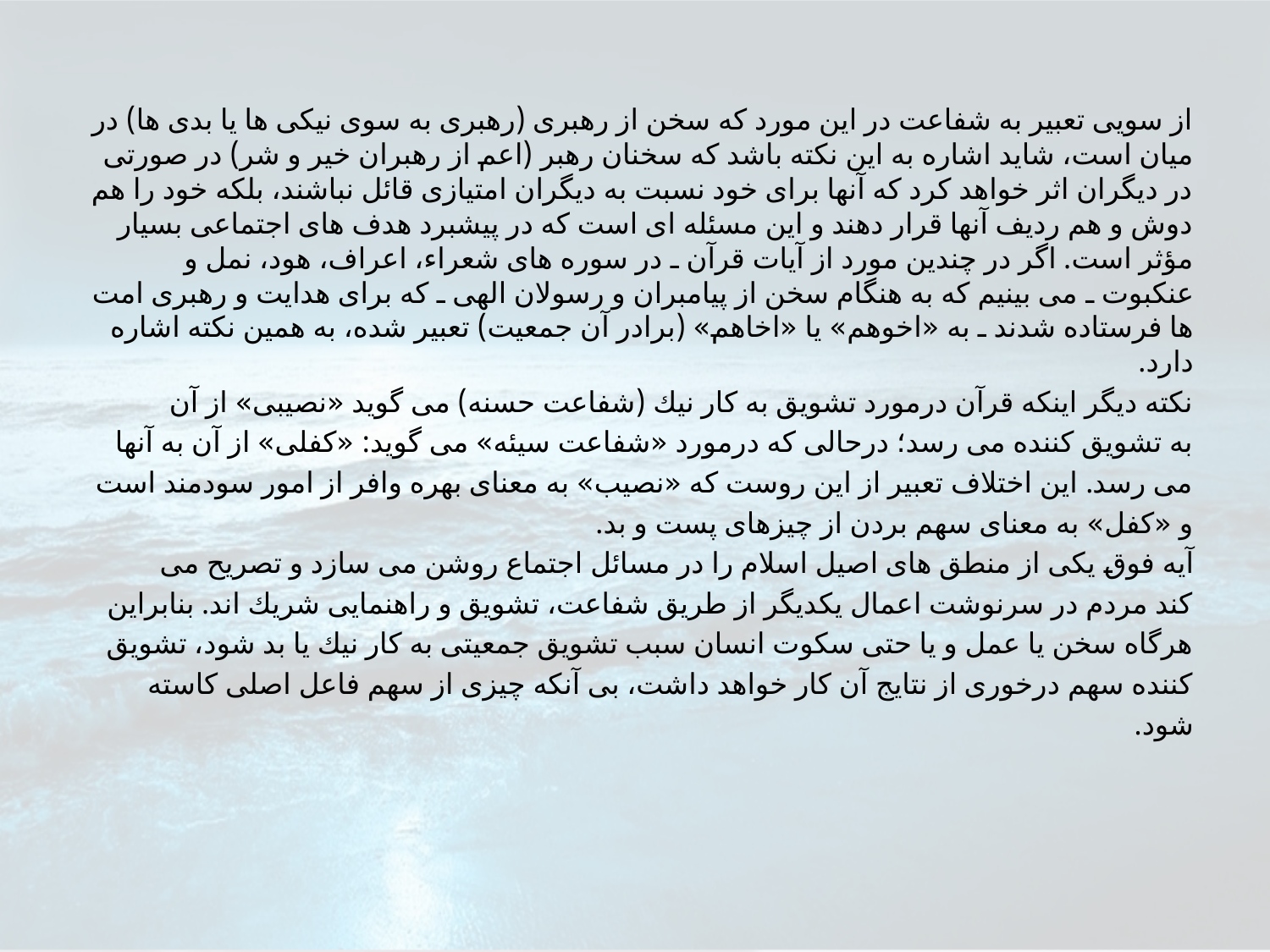

از سويى تعبير به شفاعت در اين مورد كه سخن از رهبرى (رهبرى به سوى نيكى ها يا بدى ها) در ميان است، شايد اشاره به اين نكته باشد كه سخنان رهبر (اعم از رهبران خير و شر) در صورتى در ديگران اثر خواهد كرد كه آنها براى خود نسبت به ديگران امتيازى قائل نباشند، بلكه خود را هم دوش و هم رديف آنها قرار دهند و اين مسئله اى است كه در پيشبرد هدف هاى اجتماعى بسيار مؤثر است. اگر در چندين مورد از آيات قرآن ـ در سوره هاى شعراء، اعراف، هود، نمل و عنكبوت ـ مى بينيم كه به هنگام سخن از پيامبران و رسولان الهى ـ كه براى هدايت و رهبرى امت ها فرستاده شدند ـ به «اخوهم» يا «اخاهم» (برادر آن جمعيت) تعبير شده، به همين نكته اشاره دارد.
نكته ديگر اينكه قرآن درمورد تشويق به كار نيك (شفاعت حسنه) مى گويد «نصيبى» از آن
به تشويق كننده مى رسد؛ درحالى كه درمورد «شفاعت سيئه» مى گويد: «كفلى» از آن به آنها
مى رسد. اين اختلاف تعبير از اين روست كه «نصيب» به معناى بهره وافر از امور سودمند است
و «كفل» به معناى سهم بردن از چيزهاى پست و بد.
آيه فوق يكى از منطق هاى اصيل اسلام را در مسائل اجتماع روشن مى سازد و تصريح مى
كند مردم در سرنوشت اعمال يكديگر از طريق شفاعت، تشويق و راهنمايى شريك اند. بنابراين
هرگاه سخن يا عمل و يا حتى سكوت انسان سبب تشويق جمعيتى به كار نيك يا بد شود، تشويق
كننده سهم درخورى از نتايج آن كار خواهد داشت، بى آنكه چيزى از سهم فاعل اصلى كاسته
شود.